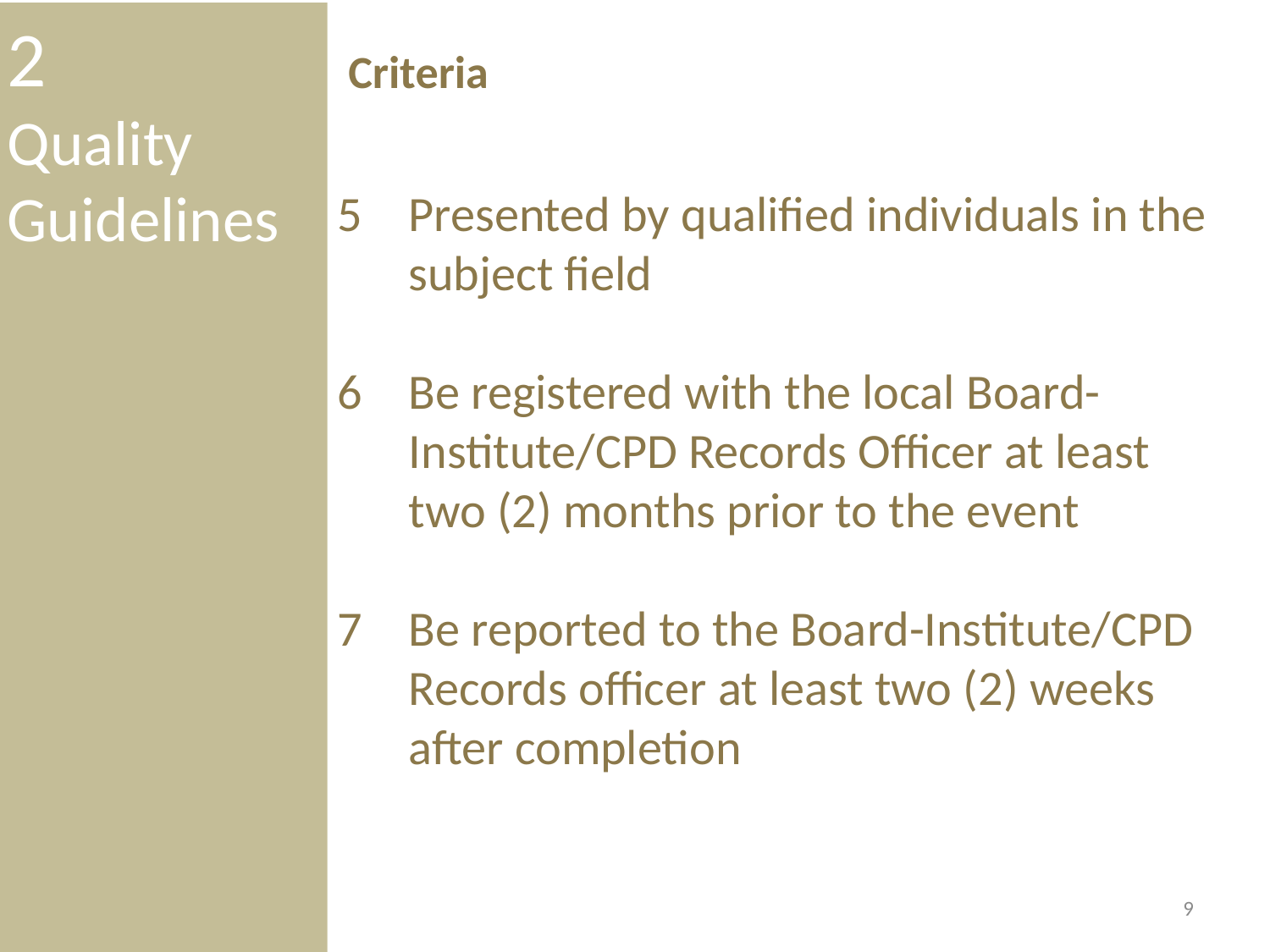

2
Quality Guidelines
Criteria
Presented by qualified individuals in the subject field

Be registered with the local Board-Institute/CPD Records Officer at least two (2) months prior to the event

Be reported to the Board-Institute/CPD Records officer at least two (2) weeks after completion

9